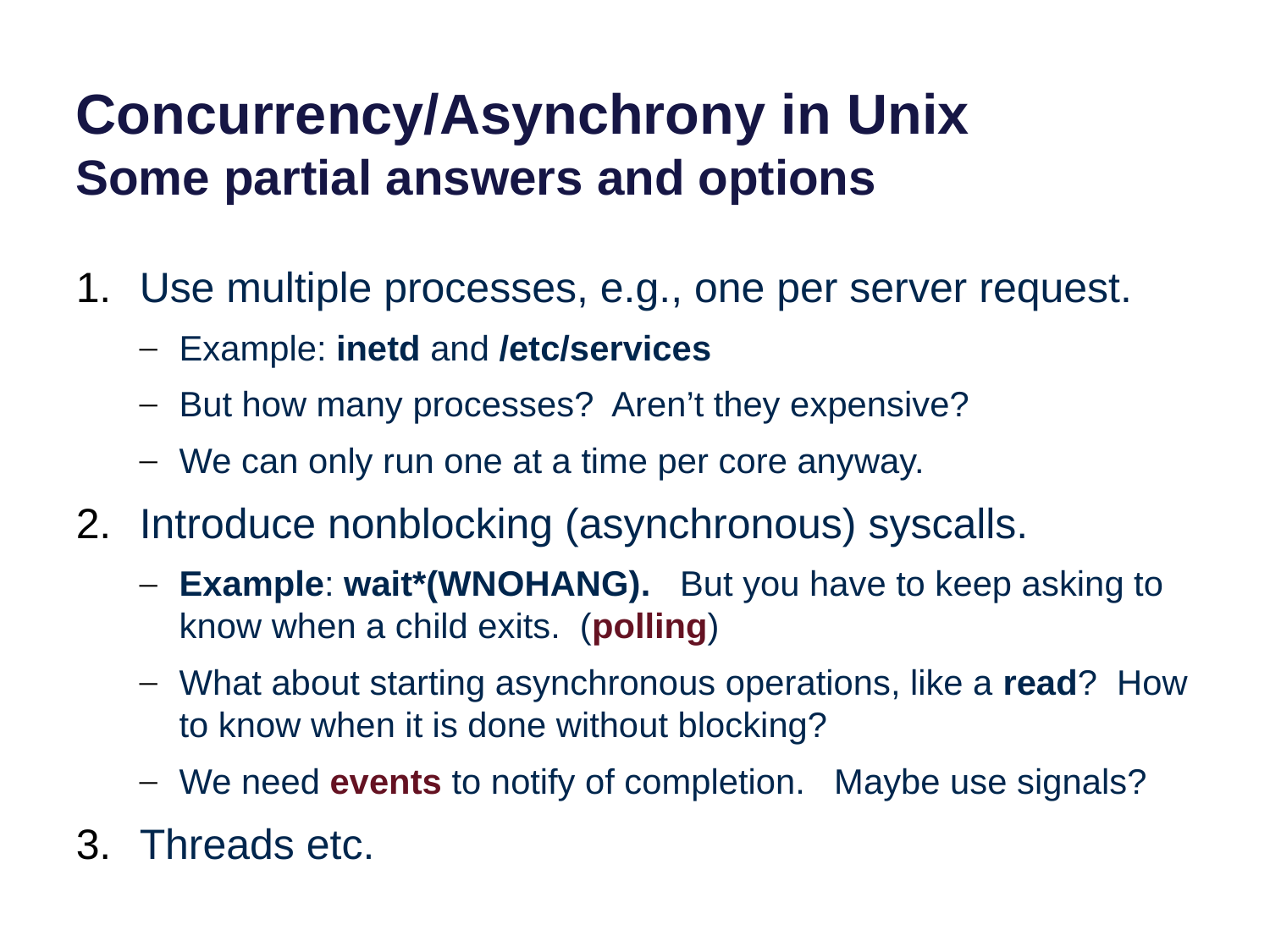

# Concurrency/Asynchrony in Unix Some partial answers and options
Use multiple processes, e.g., one per server request.
Example: inetd and /etc/services
But how many processes?  Aren’t they expensive?
We can only run one at a time per core anyway.
Introduce nonblocking (asynchronous) syscalls.
Example: wait*(WNOHANG).   But you have to keep asking to know when a child exits.  (polling)
What about starting asynchronous operations, like a read?  How to know when it is done without blocking?
We need events to notify of completion.   Maybe use signals?
Threads etc.